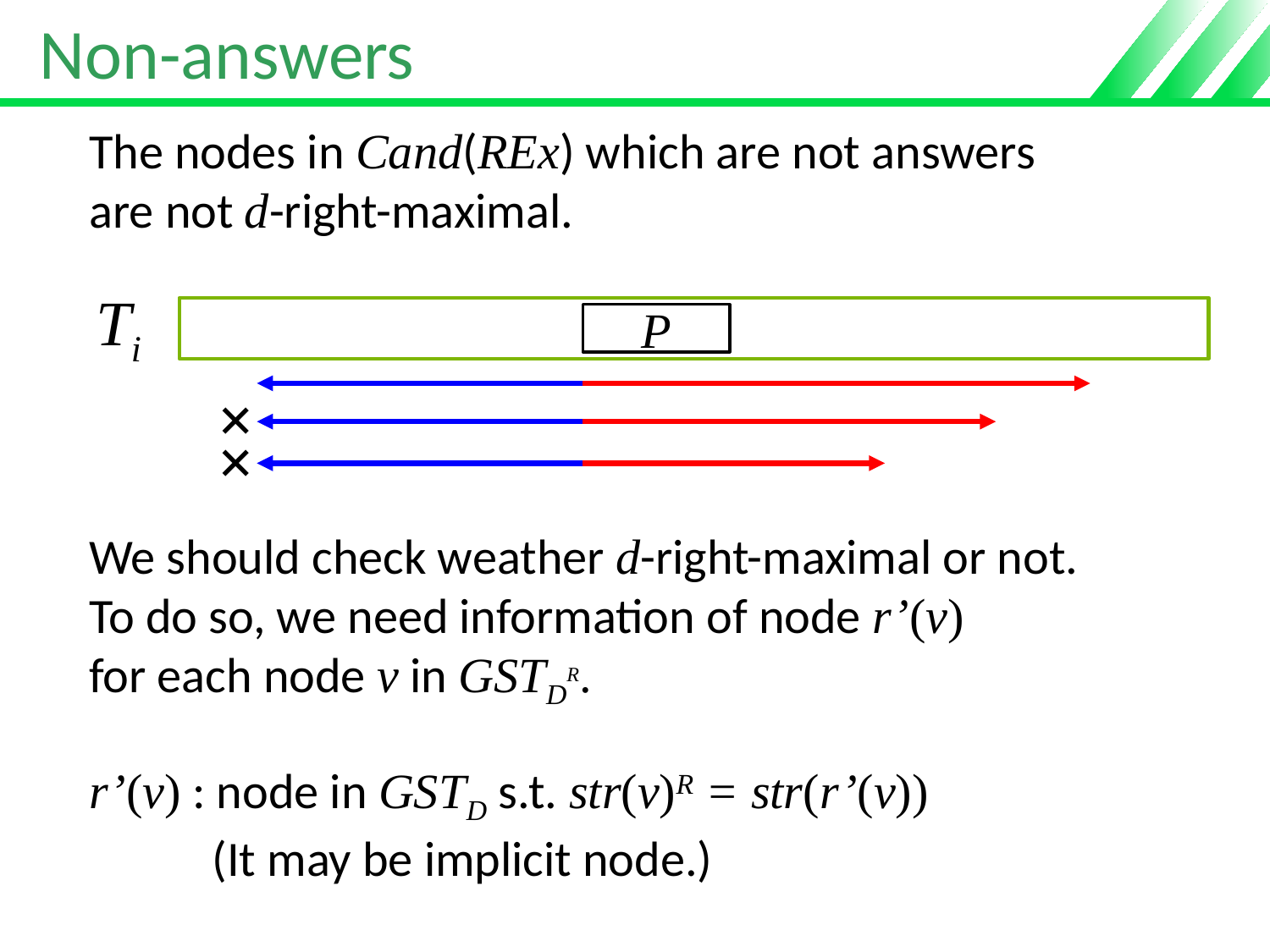

# Non-answers
The nodes in Cand(REx) which are not answers
are not d-right-maximal.
Ti

P
×
×
We should check weather d-right-maximal or not.
To do so, we need information of node r’(v)
for each node v in GSTDR.
r’(v) : node in GSTD s.t. str(v)R = str(r’(v))
           (It may be implicit node.)